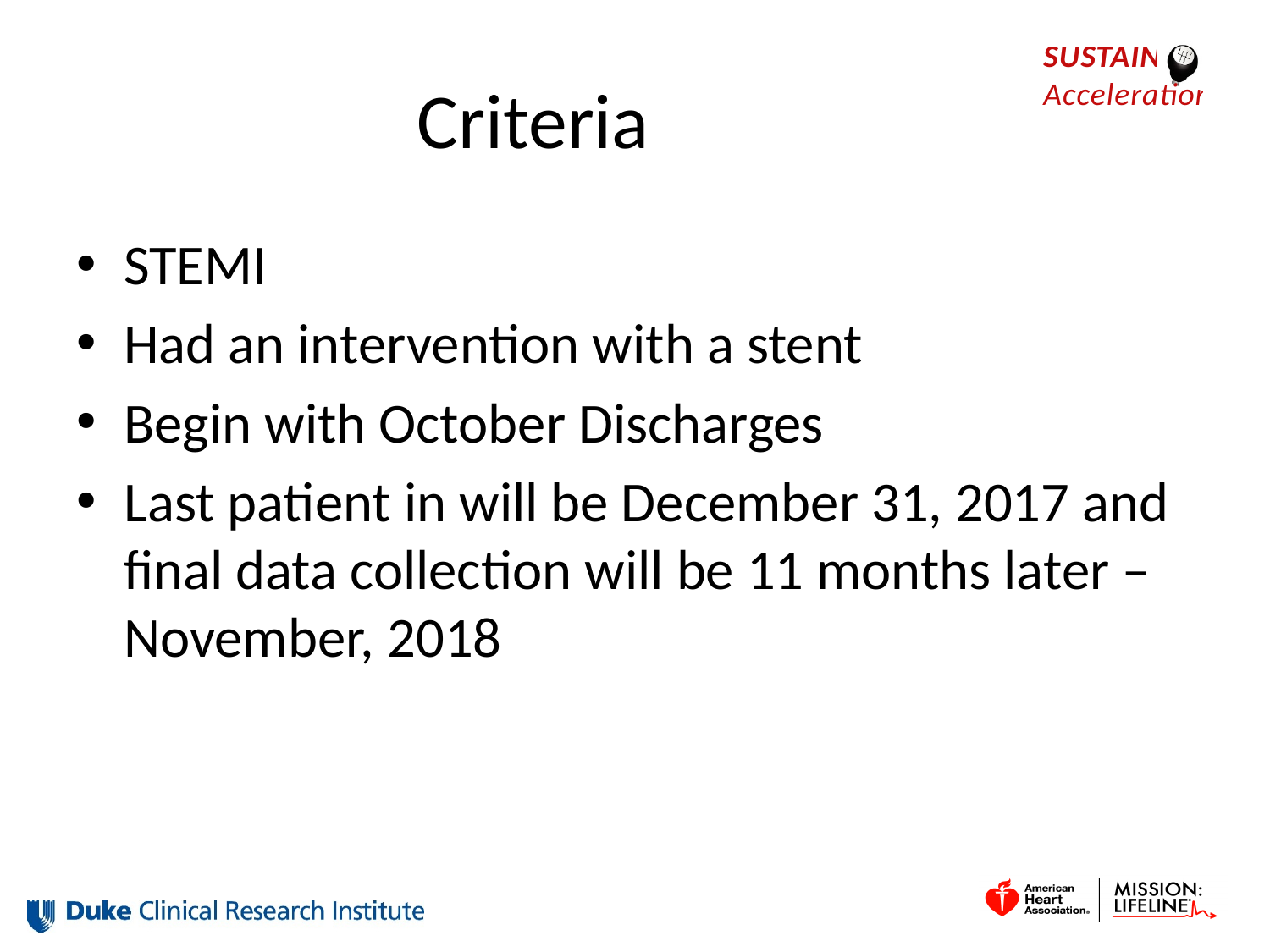

# Criteria
STEMI
Had an intervention with a stent
Begin with October Discharges
Last patient in will be December 31, 2017 and final data collection will be 11 months later – November, 2018